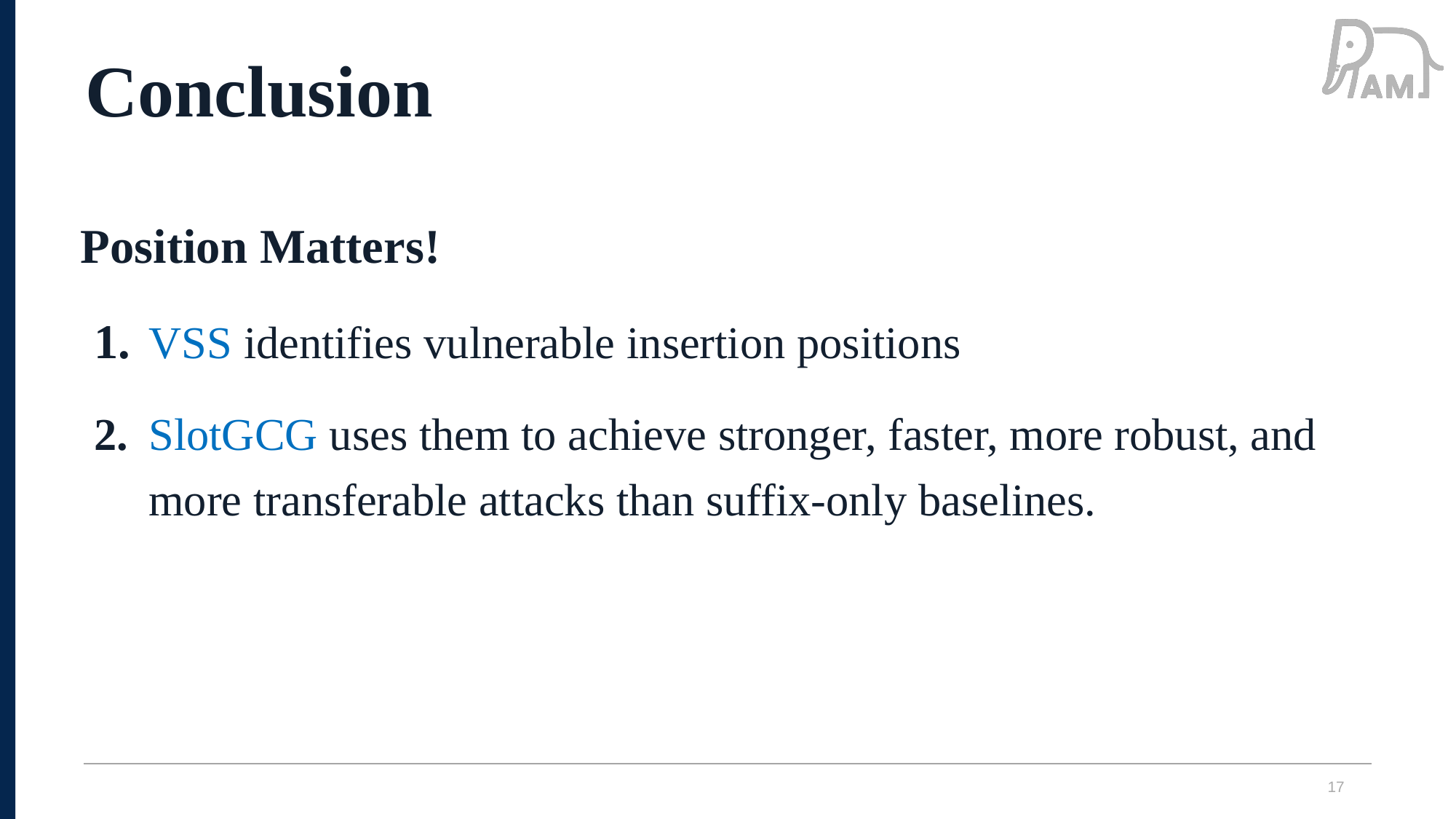

# Conclusion
Position Matters!
​VSS identifies vulnerable insertion positions
​SlotGCG uses them to achieve stronger, faster, more robust, and more transferable attacks than suffix-only baselines.
17